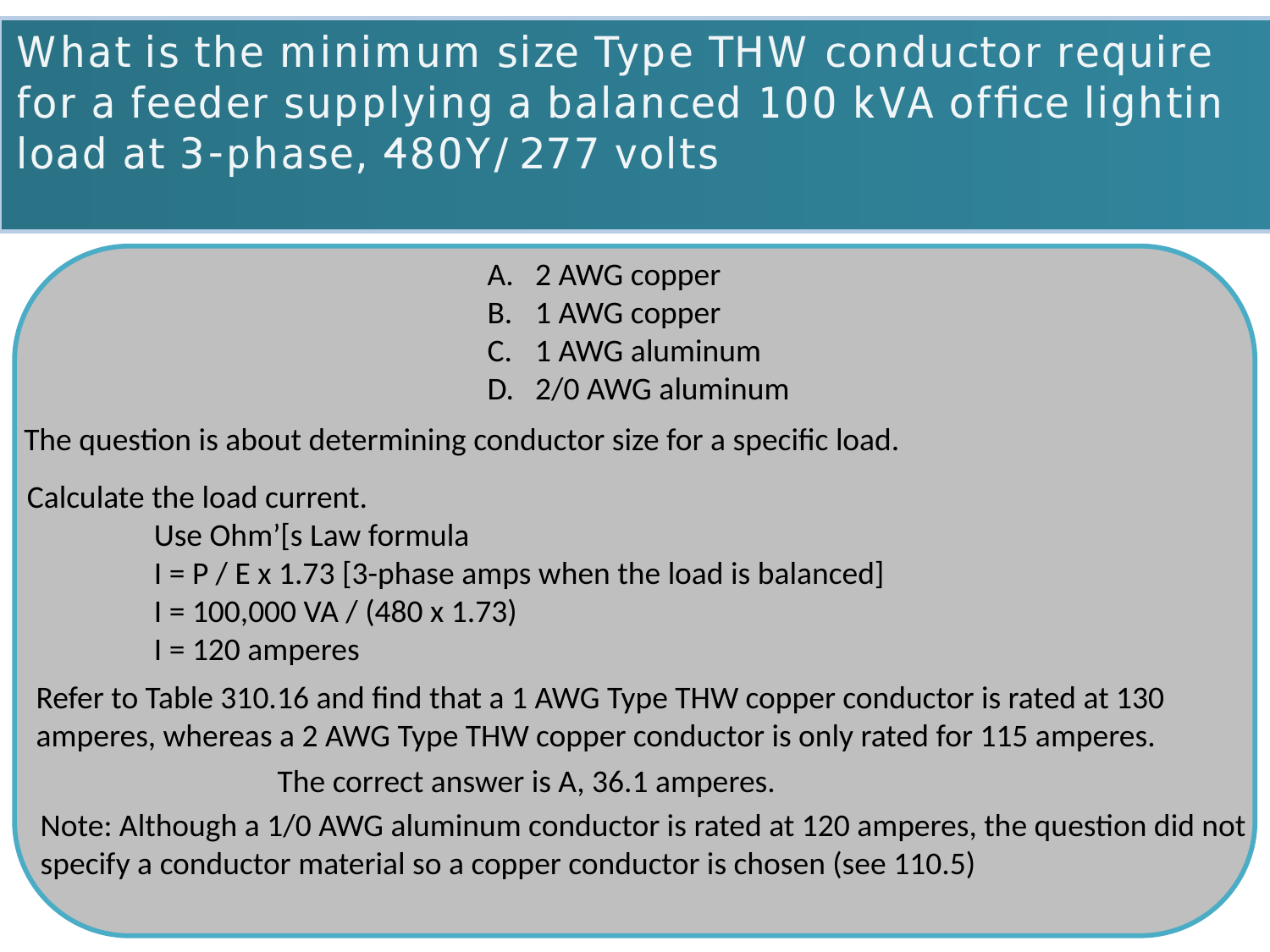

What is the minimum size Type THW conductor required for a feeder supplying a balanced 100 kVA office lighting load at 3-phase, 480Y/277 volts?

2 AWG copper
1 AWG copper
1 AWG aluminum
2/0 AWG aluminum
The question is about determining conductor size for a specific load.
Calculate the load current.
	Use Ohm’[s Law formula
	I = P / E x 1.73 [3-phase amps when the load is balanced]
	I = 100,000 VA / (480 x 1.73)
	I = 120 amperes
Refer to Table 310.16 and find that a 1 AWG Type THW copper conductor is rated at 130      amperes, whereas a 2 AWG Type THW copper conductor is only rated for 115 amperes.
The correct answer is A, 36.1 amperes.
Note: Although a 1/0 AWG aluminum conductor is rated at 120 amperes, the question did not specify a conductor material so a copper conductor is chosen (see 110.5)